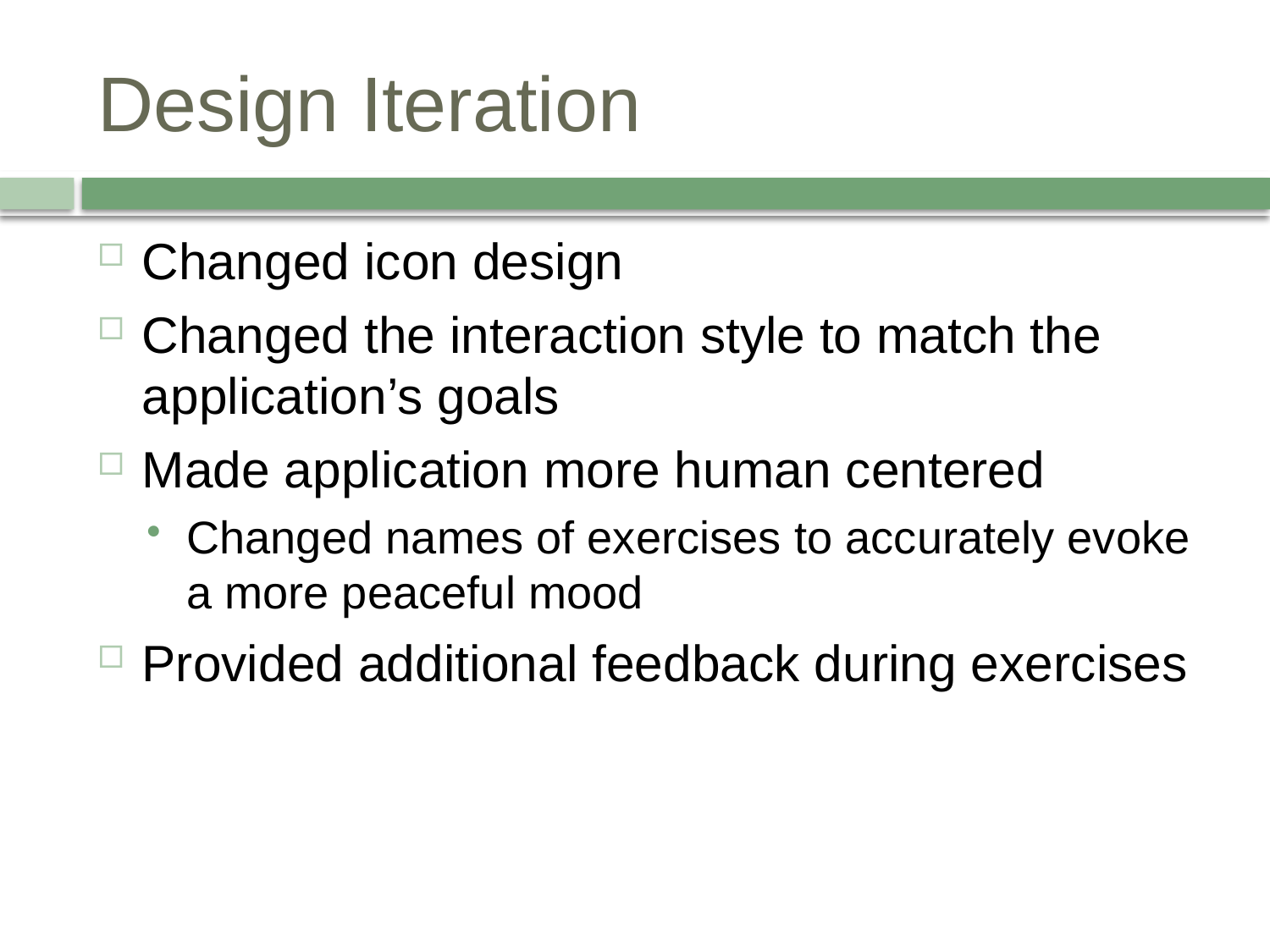

# Design Iteration
Changed icon design
Changed the interaction style to match the application’s goals
Made application more human centered
Changed names of exercises to accurately evoke a more peaceful mood
Provided additional feedback during exercises